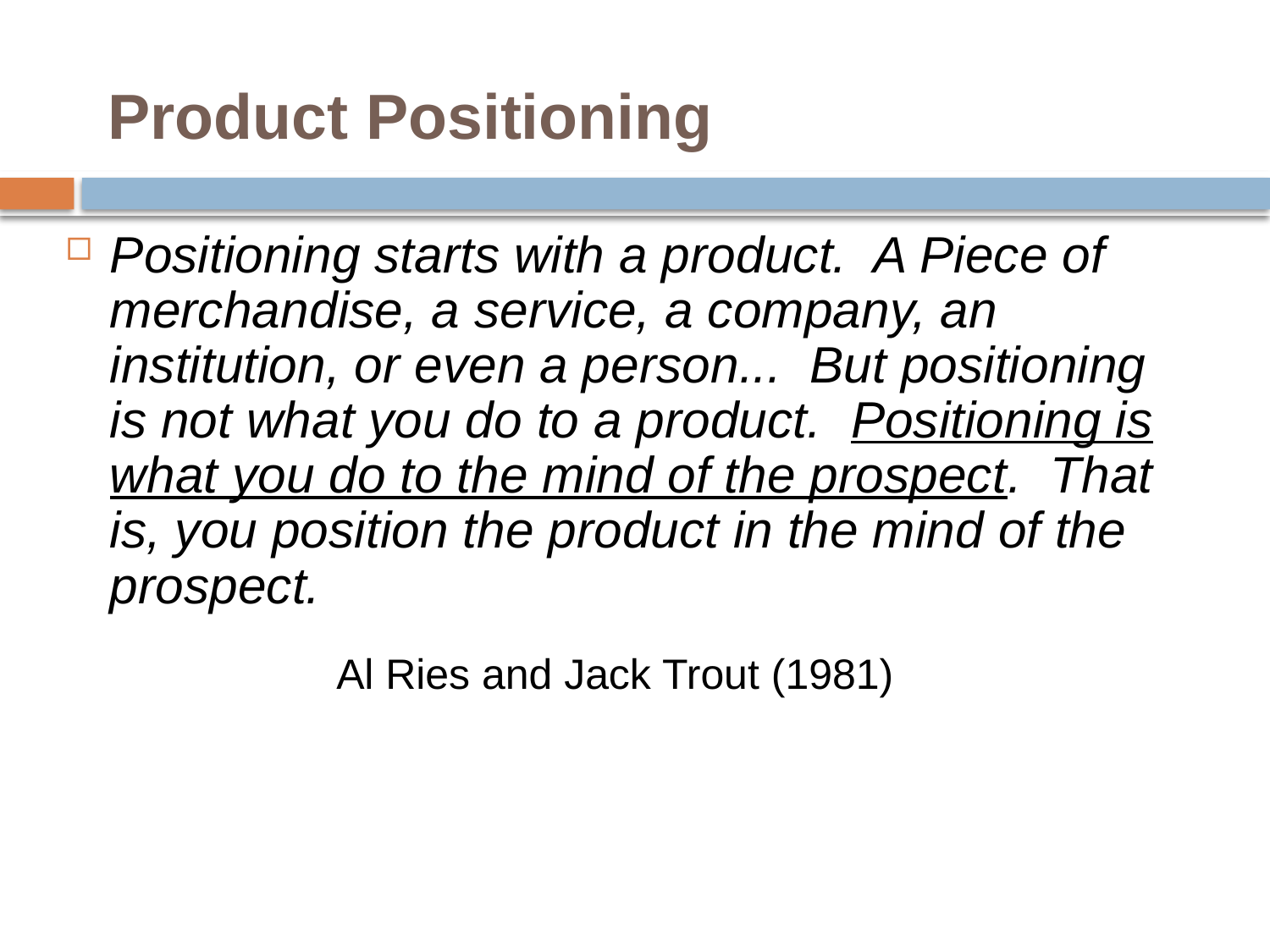

# Product Positioning
Positioning starts with a product.  A Piece of merchandise, a service, a company, an institution, or even a person...  But positioning is not what you do to a product.  Positioning is what you do to the mind of the prospect.  That is, you position the product in the mind of the prospect.

     Al Ries and Jack Trout (1981)